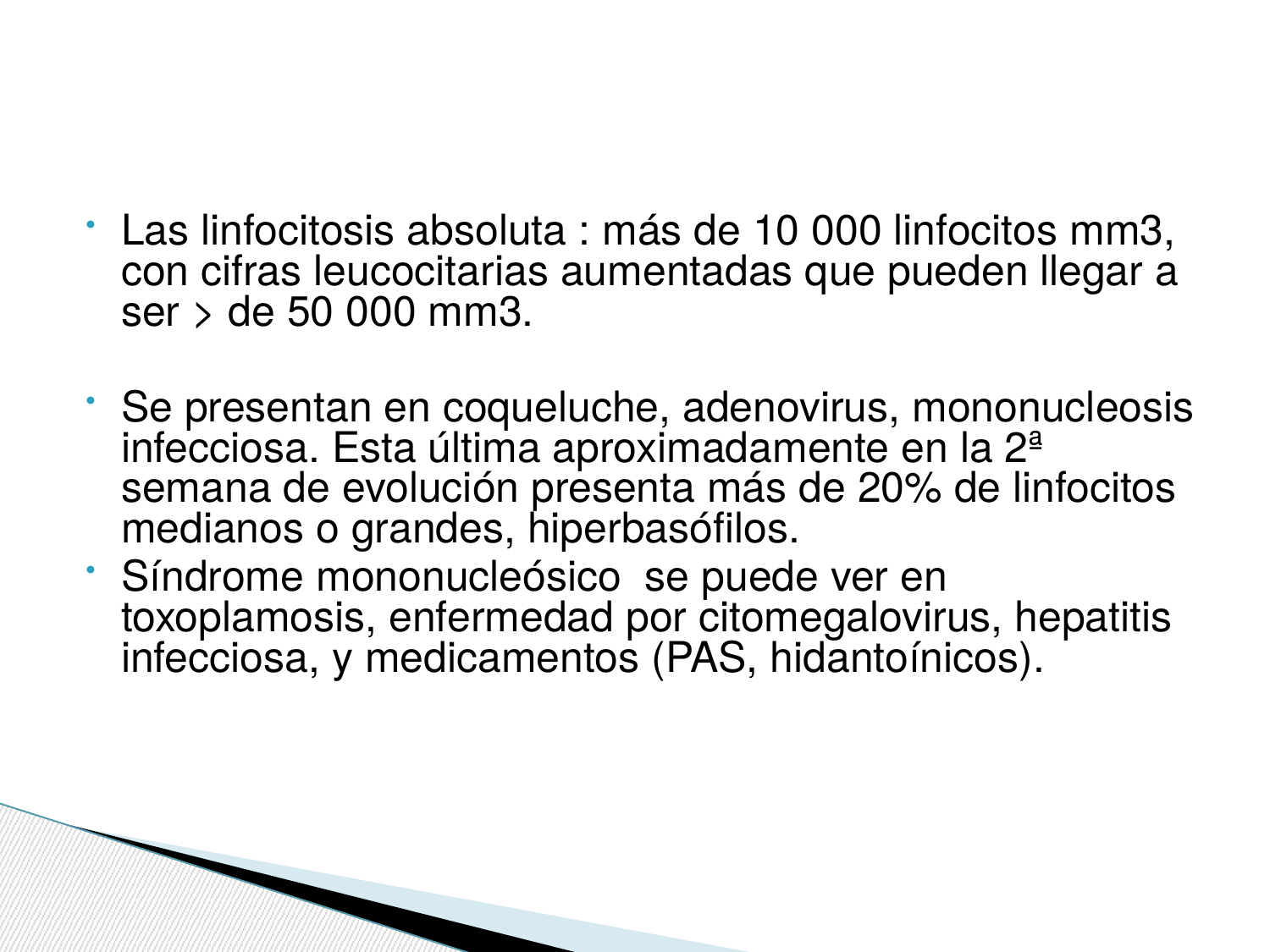

#
Las linfocitosis absoluta : más de 10 000 linfocitos mm3, con cifras leucocitarias aumentadas que pueden llegar a ser > de 50 000 mm3.

Se presentan en coqueluche, adenovirus, mononucleosis infecciosa. Esta última aproximadamente en la 2ª semana de evolución presenta más de 20% de linfocitos medianos o grandes, hiperbasófilos.
Síndrome mononucleósico  se puede ver en toxoplamosis, enfermedad por citomegalovirus, hepatitis infecciosa, y medicamentos (PAS, hidantoínicos).